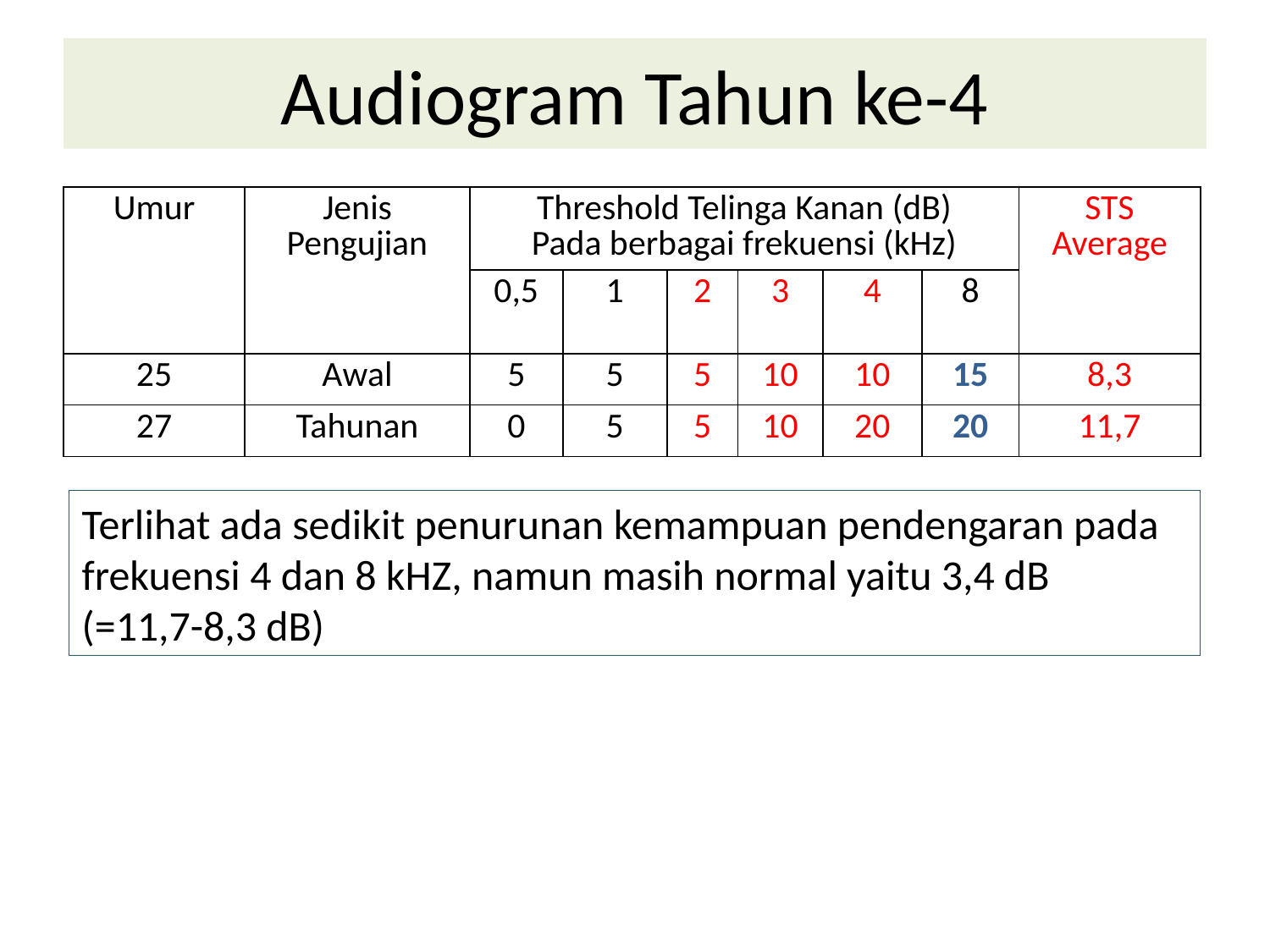

# Audiogram Tahun ke-4
| Umur | Jenis Pengujian | Threshold Telinga Kanan (dB) Pada berbagai frekuensi (kHz) |  |  |  |  |  | STS Average |
| --- | --- | --- | --- | --- | --- | --- | --- | --- |
|  |  | 0,5 | 1 | 2 | 3 | 4 | 8 |  |
| 25 | Awal | 5 | 5 | 5 | 10 | 10 | 15 | 8,3 |
| 27 | Tahunan | 0 | 5 | 5 | 10 | 20 | 20 | 11,7 |
Terlihat ada sedikit penurunan kemampuan pendengaran pada frekuensi 4 dan 8 kHZ, namun masih normal yaitu 3,4 dB
(=11,7-8,3 dB)